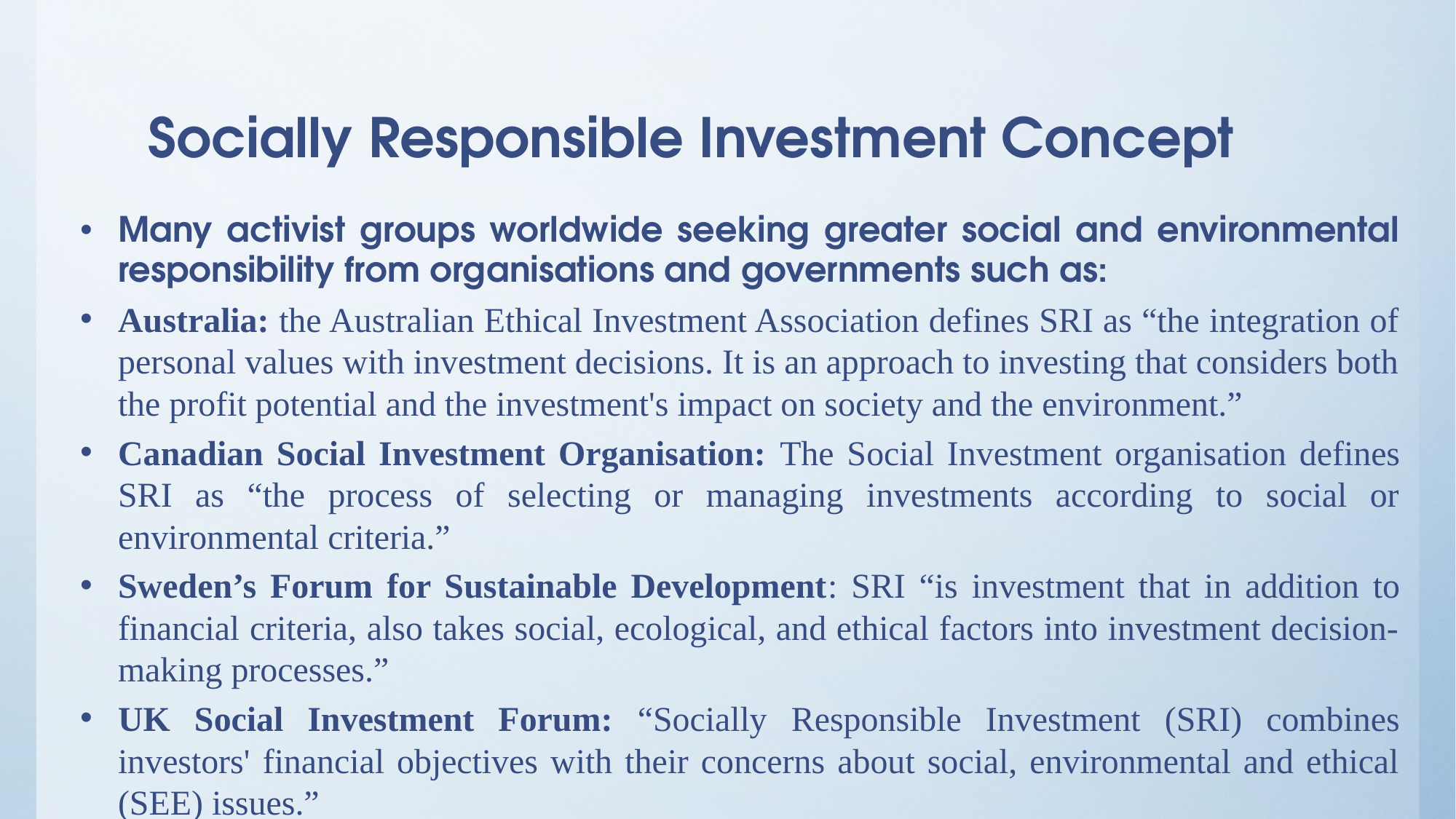

# Socially Responsible Investment Concept
Many activist groups worldwide seeking greater social and environmental responsibility from organisations and governments such as:
Australia: the Australian Ethical Investment Association defines SRI as “the integration of personal values with investment decisions. It is an approach to investing that considers both the profit potential and the investment's impact on society and the environment.”
Canadian Social Investment Organisation: The Social Investment organisation defines SRI as “the process of selecting or managing investments according to social or environmental criteria.”
Sweden’s Forum for Sustainable Development: SRI “is investment that in addition to financial criteria, also takes social, ecological, and ethical factors into investment decision-making processes.”
UK Social Investment Forum: “Socially Responsible Investment (SRI) combines investors' financial objectives with their concerns about social, environmental and ethical (SEE) issues.”